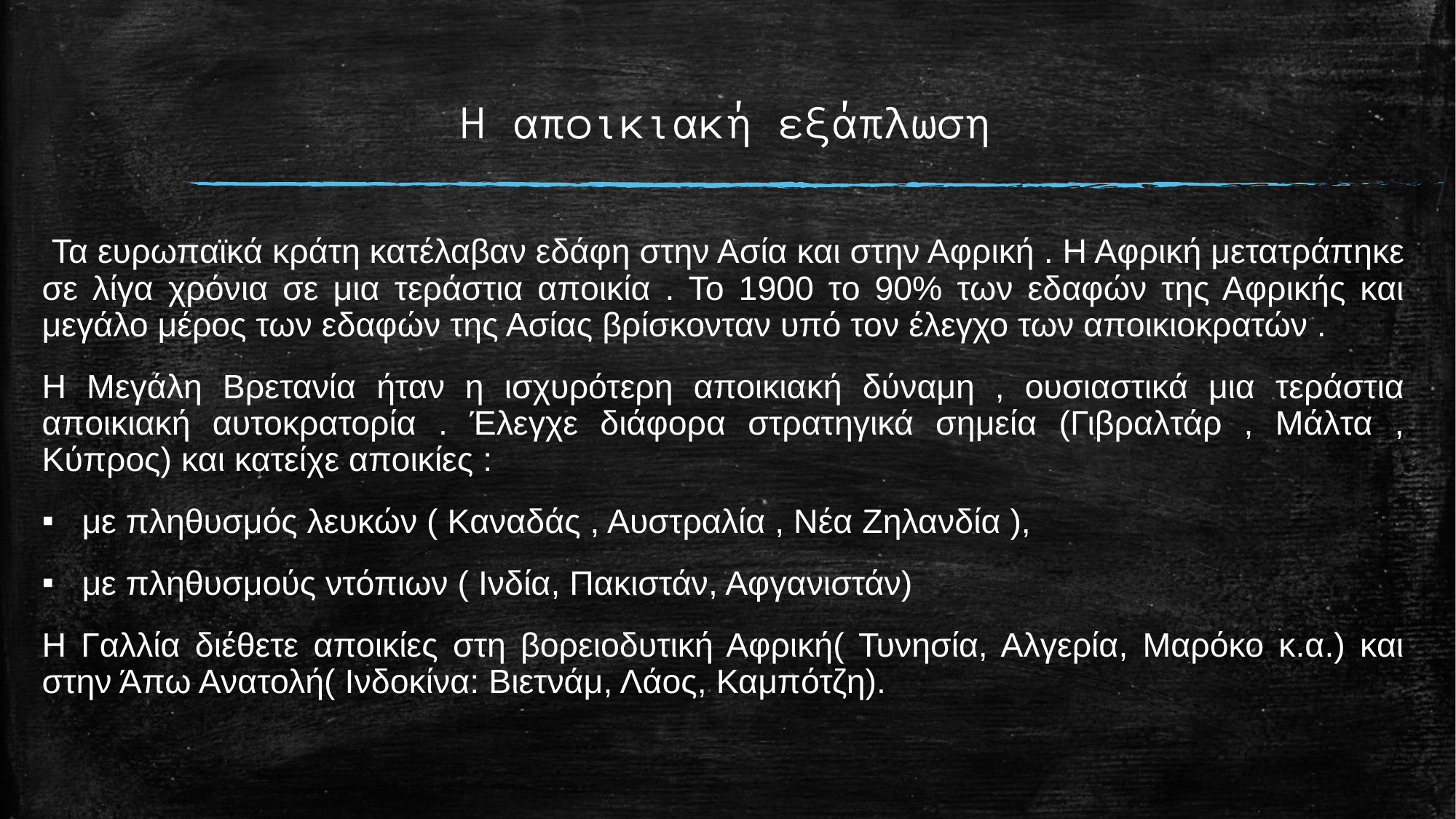

# Η αποικιακή εξάπλωση
 Τα ευρωπαϊκά κράτη κατέλαβαν εδάφη στην Ασία και στην Αφρική . Η Αφρική μετατράπηκε σε λίγα χρόνια σε μια τεράστια αποικία . Το 1900 το 90% των εδαφών της Αφρικής και μεγάλο μέρος των εδαφών της Ασίας βρίσκονταν υπό τον έλεγχο των αποικιοκρατών .
Η Μεγάλη Βρετανία ήταν η ισχυρότερη αποικιακή δύναμη , ουσιαστικά μια τεράστια αποικιακή αυτοκρατορία . Έλεγχε διάφορα στρατηγικά σημεία (Γιβραλτάρ , Μάλτα , Κύπρος) και κατείχε αποικίες :
 με πληθυσμός λευκών ( Καναδάς , Αυστραλία , Νέα Ζηλανδία ),
 με πληθυσμούς ντόπιων ( Ινδία, Πακιστάν, Αφγανιστάν)
Η Γαλλία διέθετε αποικίες στη βορειοδυτική Αφρική( Τυνησία, Αλγερία, Μαρόκο κ.α.) και στην Άπω Ανατολή( Ινδοκίνα: Βιετνάμ, Λάος, Καμπότζη).